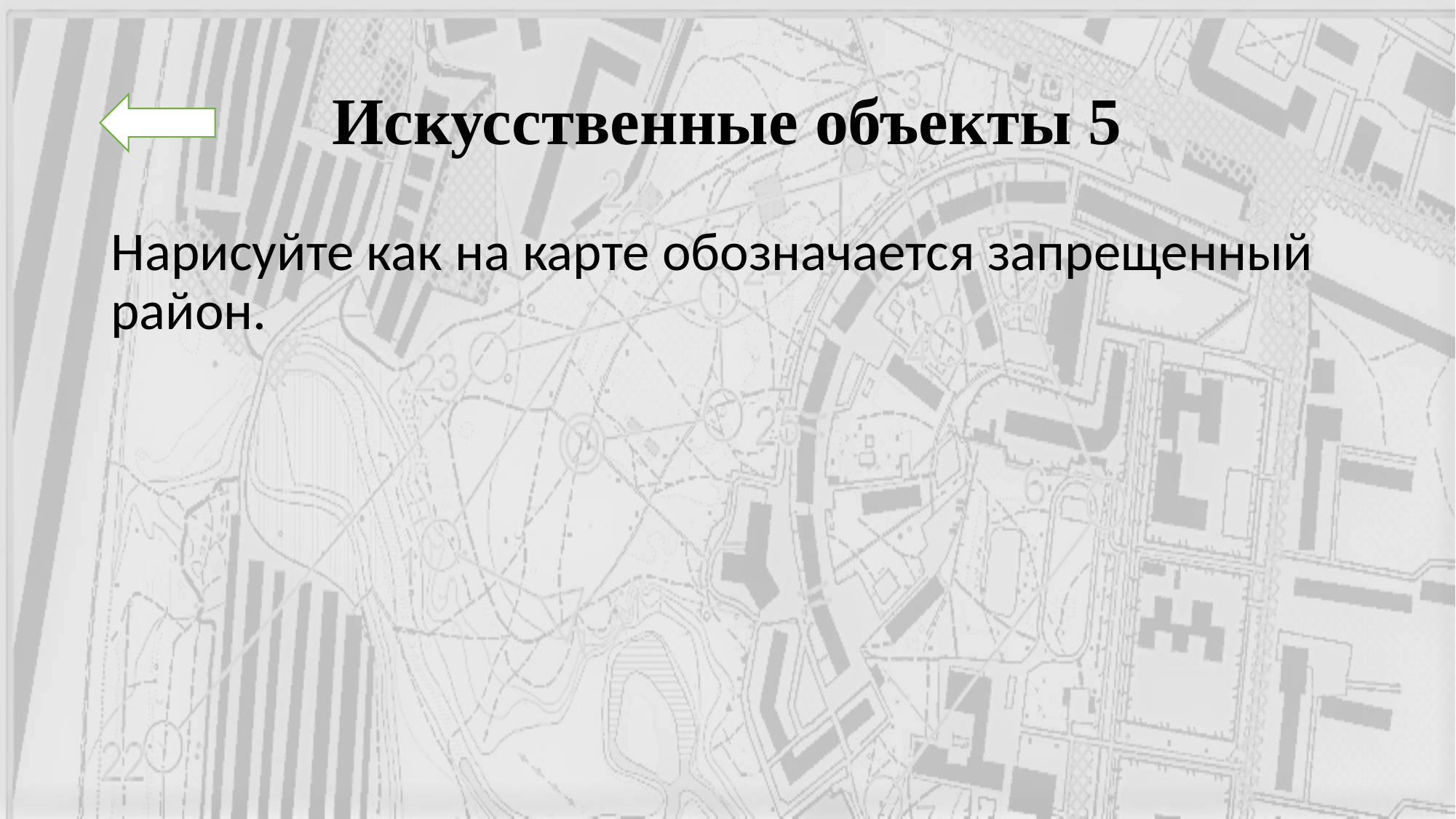

# Искусственные объекты 5

Нарисуйте как на карте обозначается запрещенный район.